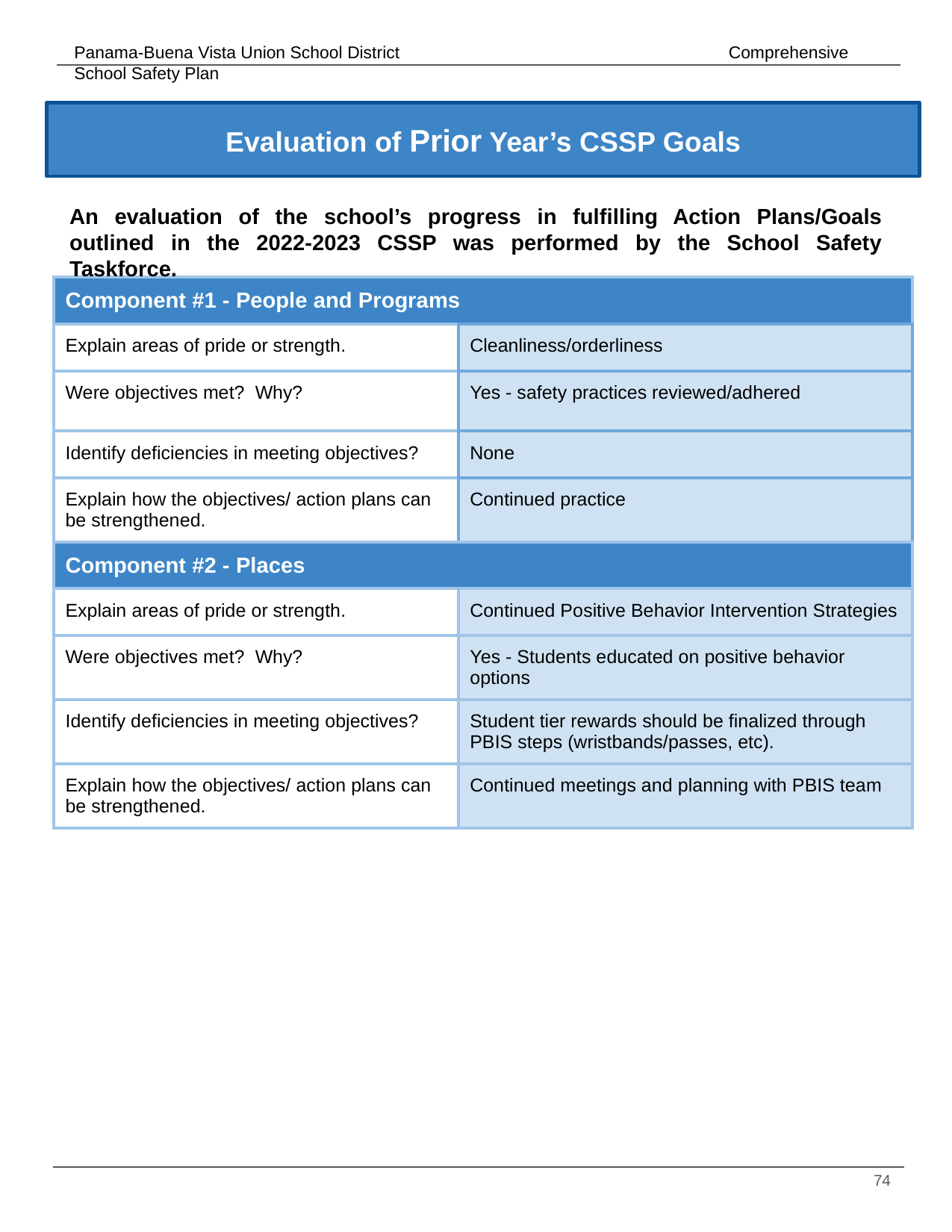

Evaluation of Prior Year’s CSSP Goals
#
An evaluation of the school’s progress in fulfilling Action Plans/Goals outlined in the 2022-2023 CSSP was performed by the School Safety Taskforce.
| Component #1 - People and Programs |  |
| --- | --- |
| Explain areas of pride or strength. | Cleanliness/orderliness |
| Were objectives met? Why? | Yes - safety practices reviewed/adhered |
| Identify deficiencies in meeting objectives? | None |
| Explain how the objectives/ action plans can be strengthened. | Continued practice |
| Component #2 - Places |  |
| Explain areas of pride or strength. | Continued Positive Behavior Intervention Strategies |
| Were objectives met? Why? | Yes - Students educated on positive behavior options |
| Identify deficiencies in meeting objectives? | Student tier rewards should be finalized through PBIS steps (wristbands/passes, etc). |
| Explain how the objectives/ action plans can be strengthened. | Continued meetings and planning with PBIS team |
74